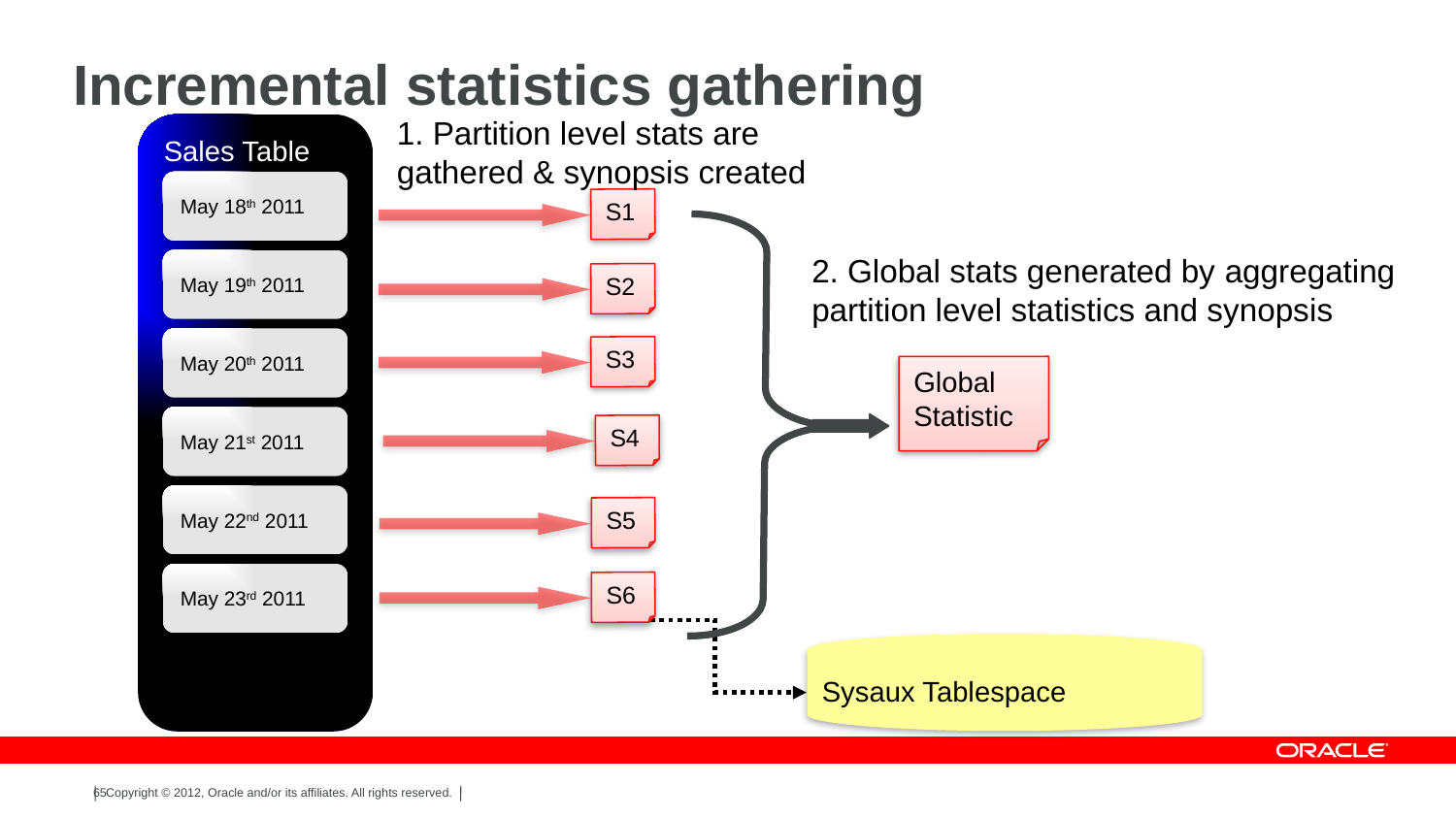

# Incremental statistics gathering
1. Partition level stats are gathered & synopsis created

S1

S2

S3

S4

S5
S6
Sales Table
May 18th 2011
May 19th 2011
May 20th 2011
May 21st 2011
May 22nd 2011
May 23rd 2011

2. Global stats generated by aggregating partition level statistics and synopsis
Global Statistic

Sysaux Tablespace